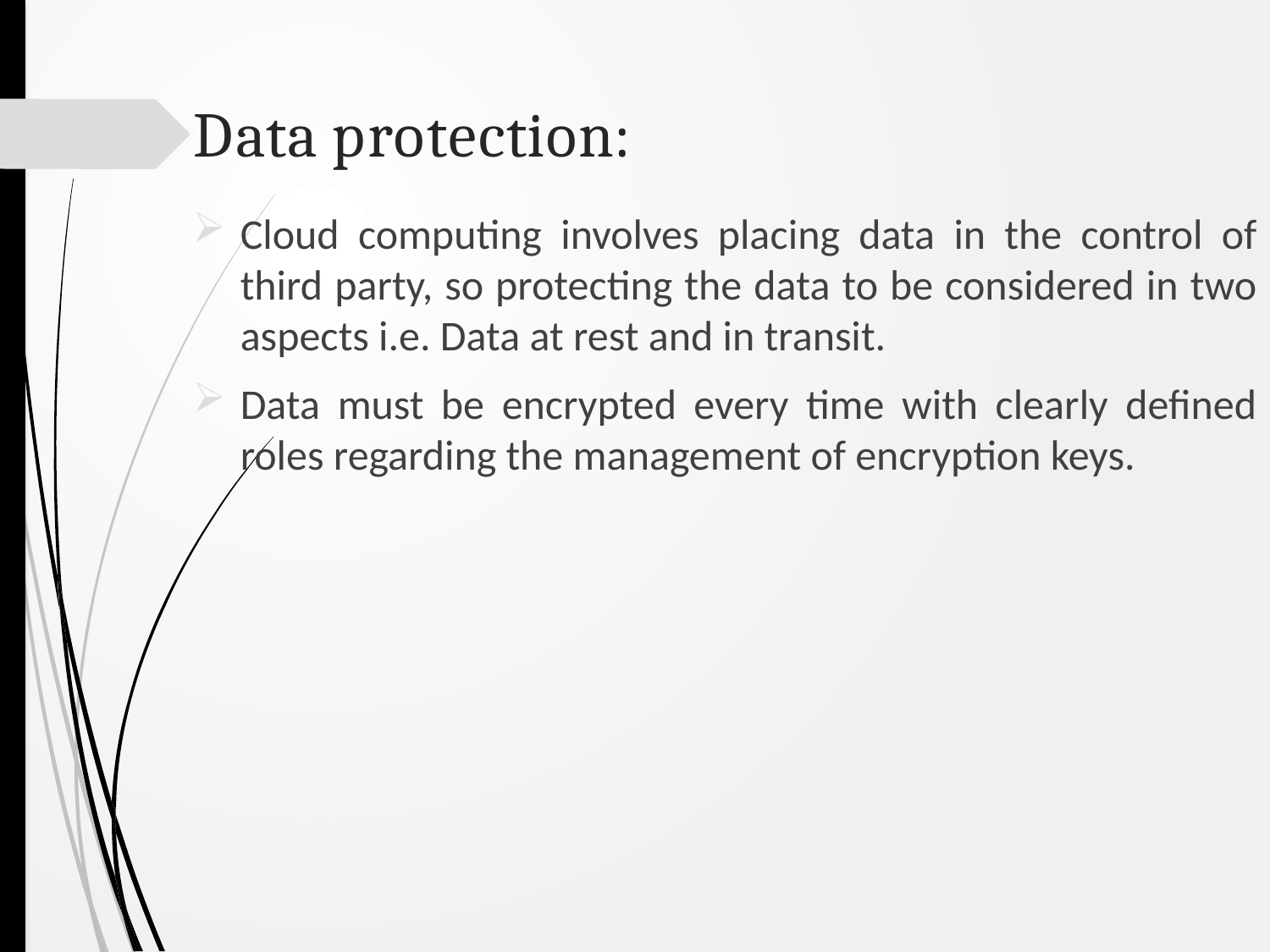

# Data protection:
Cloud computing involves placing data in the control of third party, so protecting the data to be considered in two aspects i.e. Data at rest and in transit.
Data must be encrypted every time with clearly defined roles regarding the management of encryption keys.